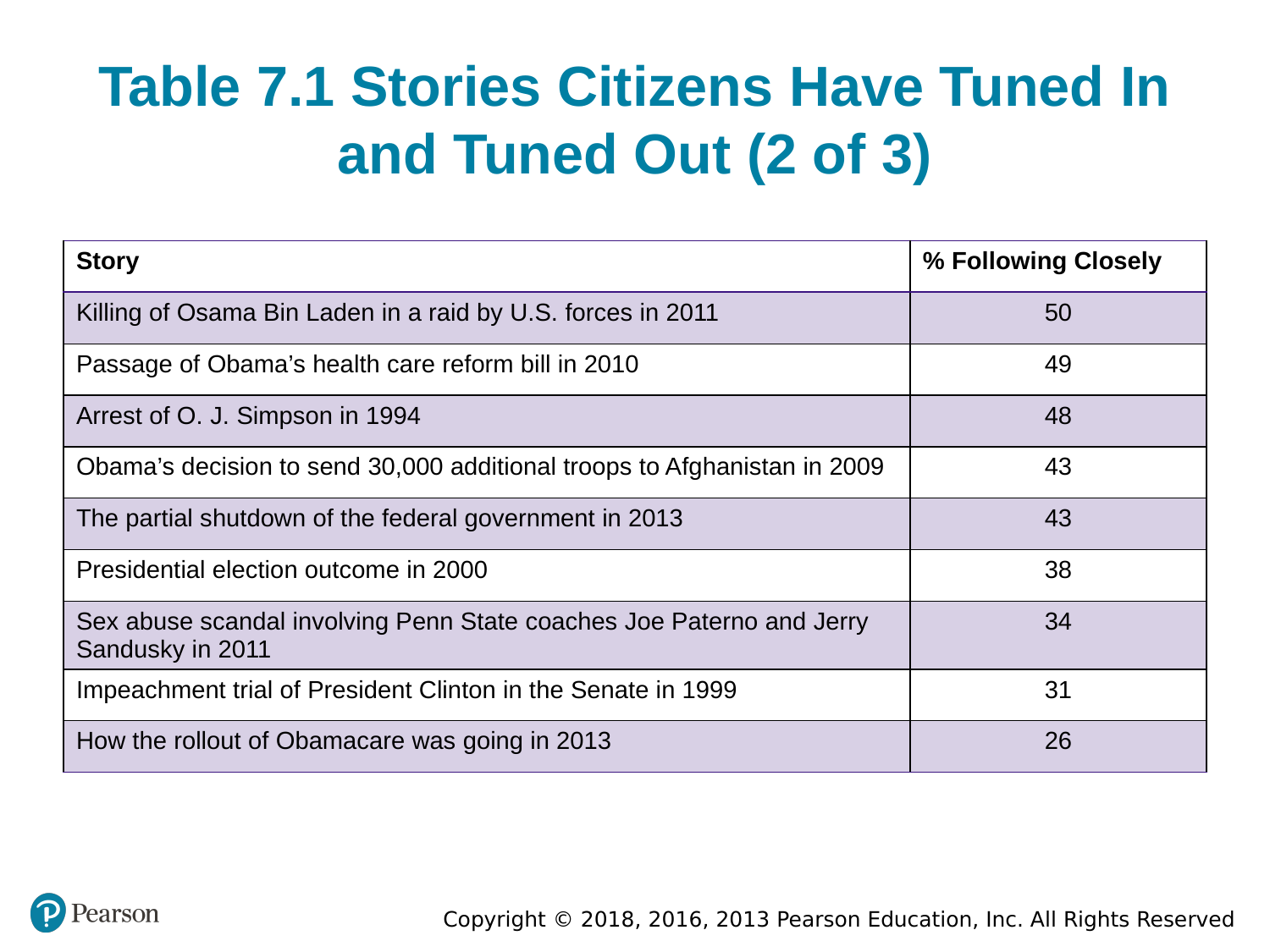

# Table 7.1 Stories Citizens Have Tuned In and Tuned Out (2 of 3)
| Story | % Following Closely |
| --- | --- |
| Killing of Osama Bin Laden in a raid by U.S. forces in 2011 | 50 |
| Passage of Obama’s health care reform bill in 2010 | 49 |
| Arrest of O. J. Simpson in 1994 | 48 |
| Obama’s decision to send 30,000 additional troops to Afghanistan in 2009 | 43 |
| The partial shutdown of the federal government in 2013 | 43 |
| Presidential election outcome in 2000 | 38 |
| Sex abuse scandal involving Penn State coaches Joe Paterno and Jerry Sandusky in 2011 | 34 |
| Impeachment trial of President Clinton in the Senate in 1999 | 31 |
| How the rollout of Obamacare was going in 2013 | 26 |